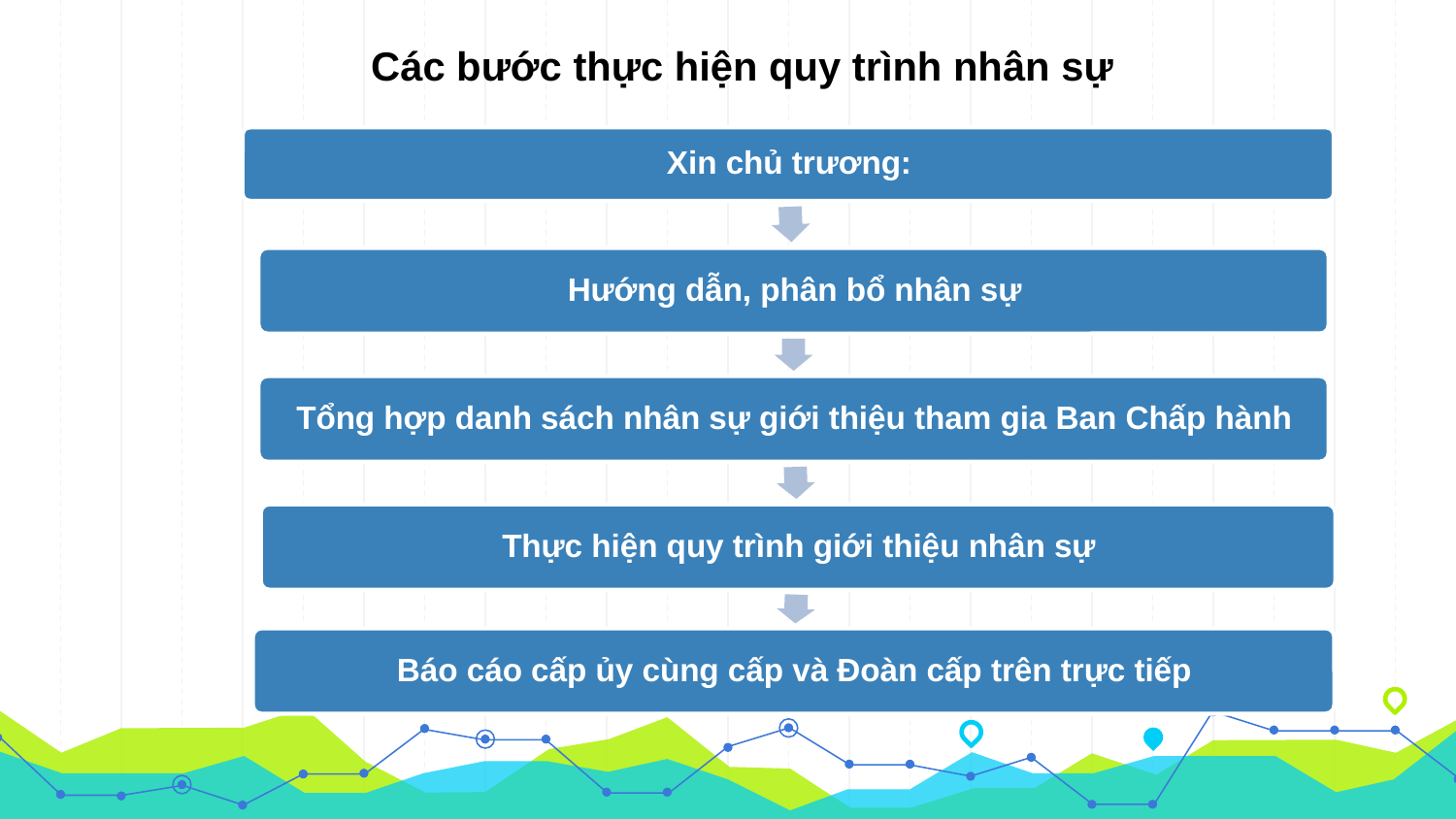

Các bước thực hiện quy trình nhân sự

Xin chủ trương:

Hướng dẫn, phân bổ nhân sự

Tổng hợp danh sách nhân sự giới thiệu tham gia Ban Chấp hành

Thực hiện quy trình giới thiệu nhân sự

Báo cáo cấp ủy cùng cấp và Đoàn cấp trên trực tiếp